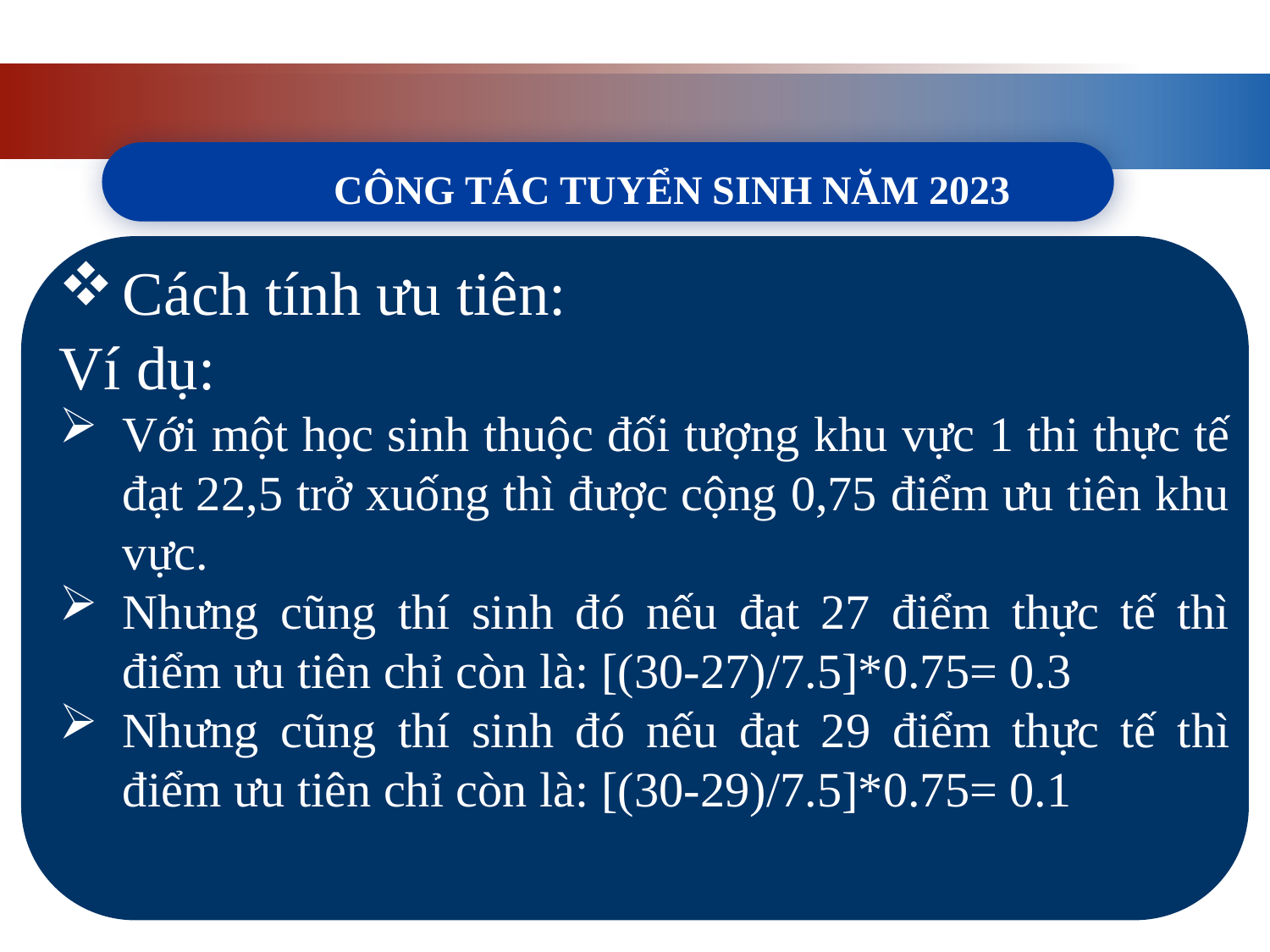

CÔNG TÁC TUYỂN SINH NĂM 2023
II. TRIỂN KHAI CÔNG TÁC TUYỂN SINH NĂM 2023

Cách tính ưu tiên:
Ví dụ:
Với một học sinh thuộc đối tượng khu vực 1 thi thực tế đạt 22,5 trở xuống thì được cộng 0,75 điểm ưu tiên khu vực.
Nhưng cũng thí sinh đó nếu đạt 27 điểm thực tế thì điểm ưu tiên chỉ còn là: [(30-27)/7.5]*0.75= 0.3
Nhưng cũng thí sinh đó nếu đạt 29 điểm thực tế thì điểm ưu tiên chỉ còn là: [(30-29)/7.5]*0.75= 0.1